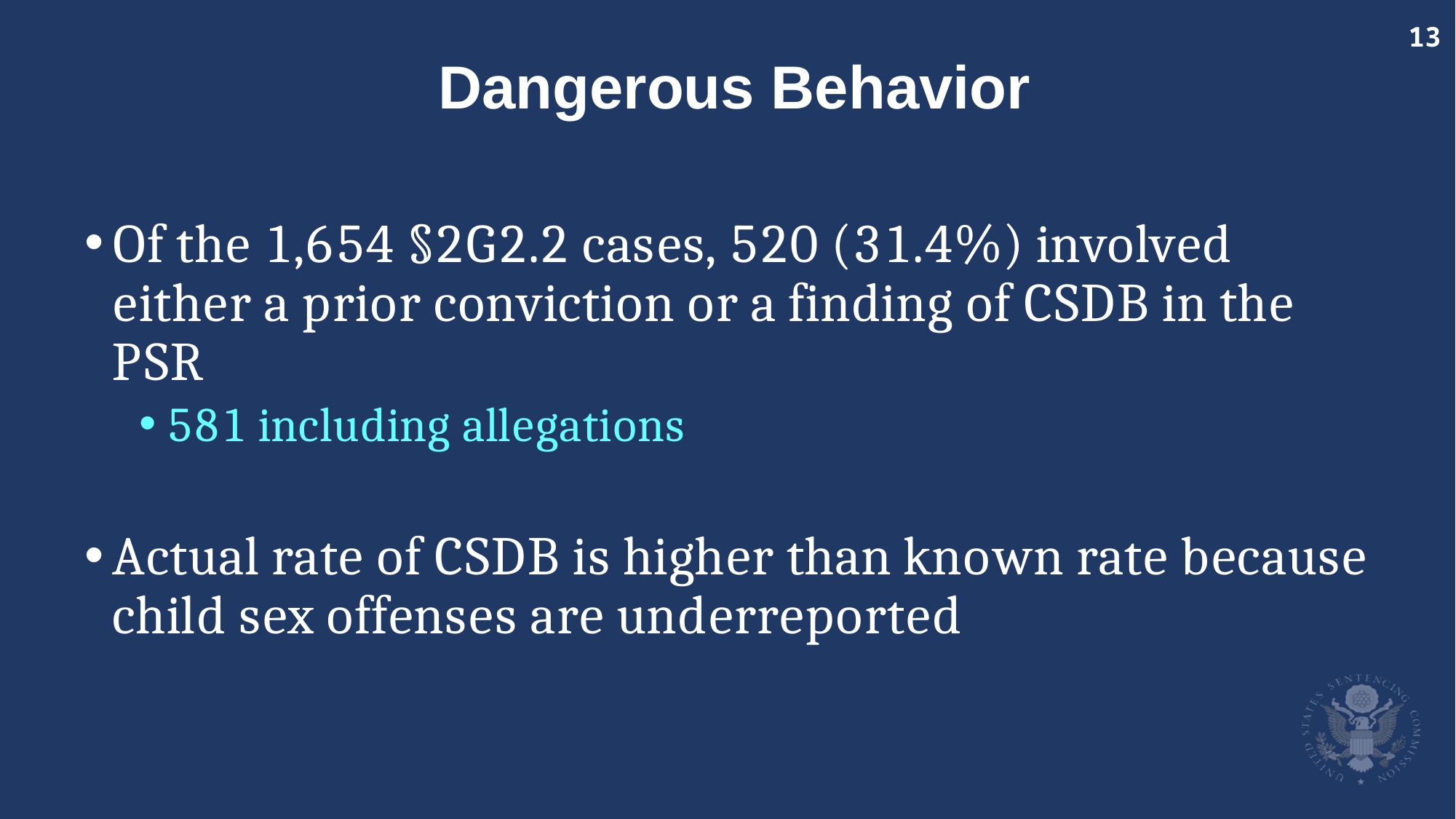

# Dangerous Behavior
Of the 1,654 §2G2.2 cases, 520 (31.4%) involved either a prior conviction or a finding of CSDB in the PSR
581 including allegations

Actual rate of CSDB is higher than known rate because child sex offenses are underreported